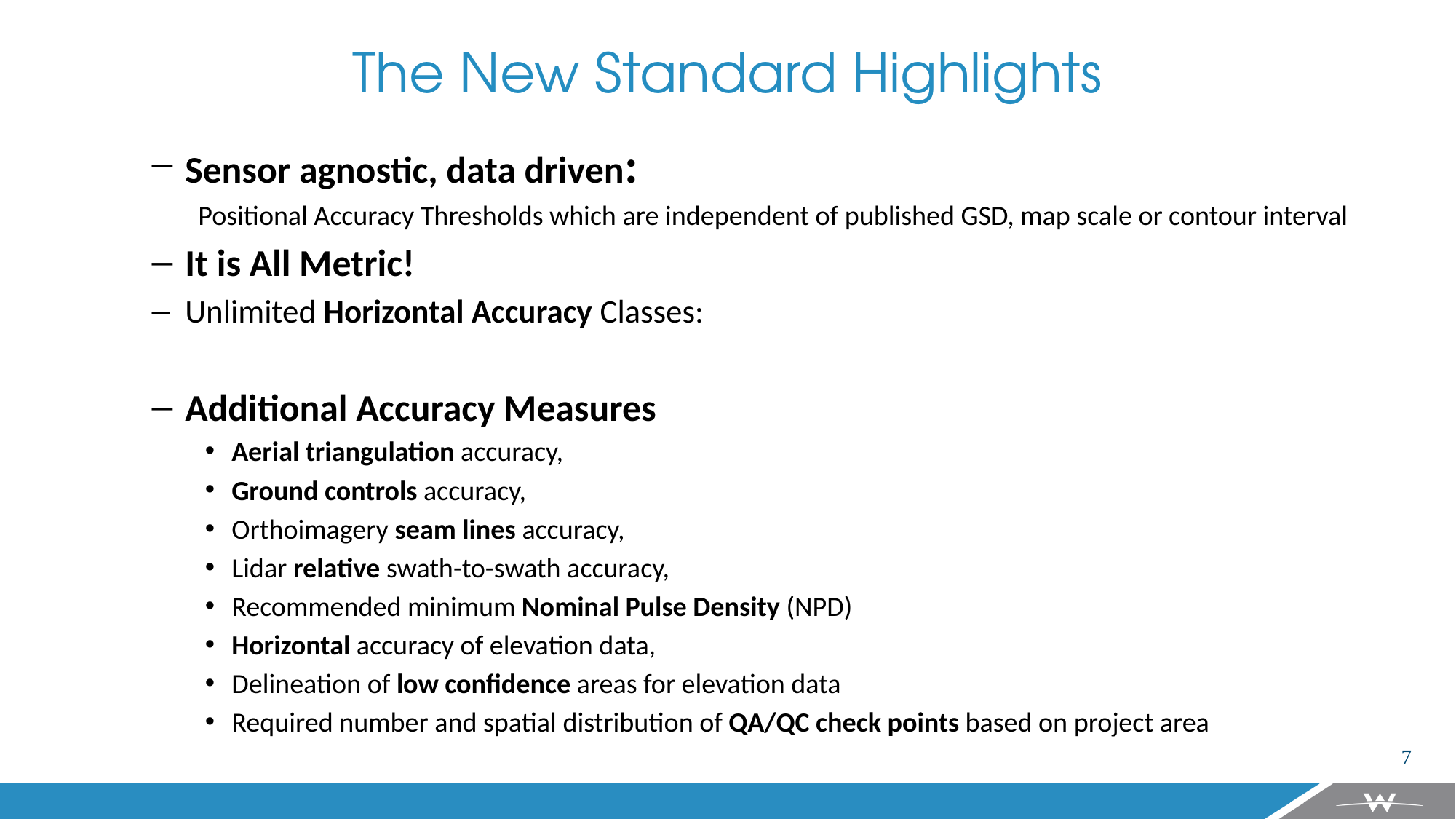

The New Standard Highlights
Sensor agnostic, data driven:
Positional Accuracy Thresholds which are independent of published GSD, map scale or contour interval
It is All Metric!
Unlimited Horizontal Accuracy Classes:

Additional Accuracy Measures
Aerial triangulation accuracy,
Ground controls accuracy,
Orthoimagery seam lines accuracy,
Lidar relative swath-to-swath accuracy,
Recommended minimum Nominal Pulse Density (NPD)
Horizontal accuracy of elevation data,
Delineation of low confidence areas for elevation data
Required number and spatial distribution of QA/QC check points based on project area